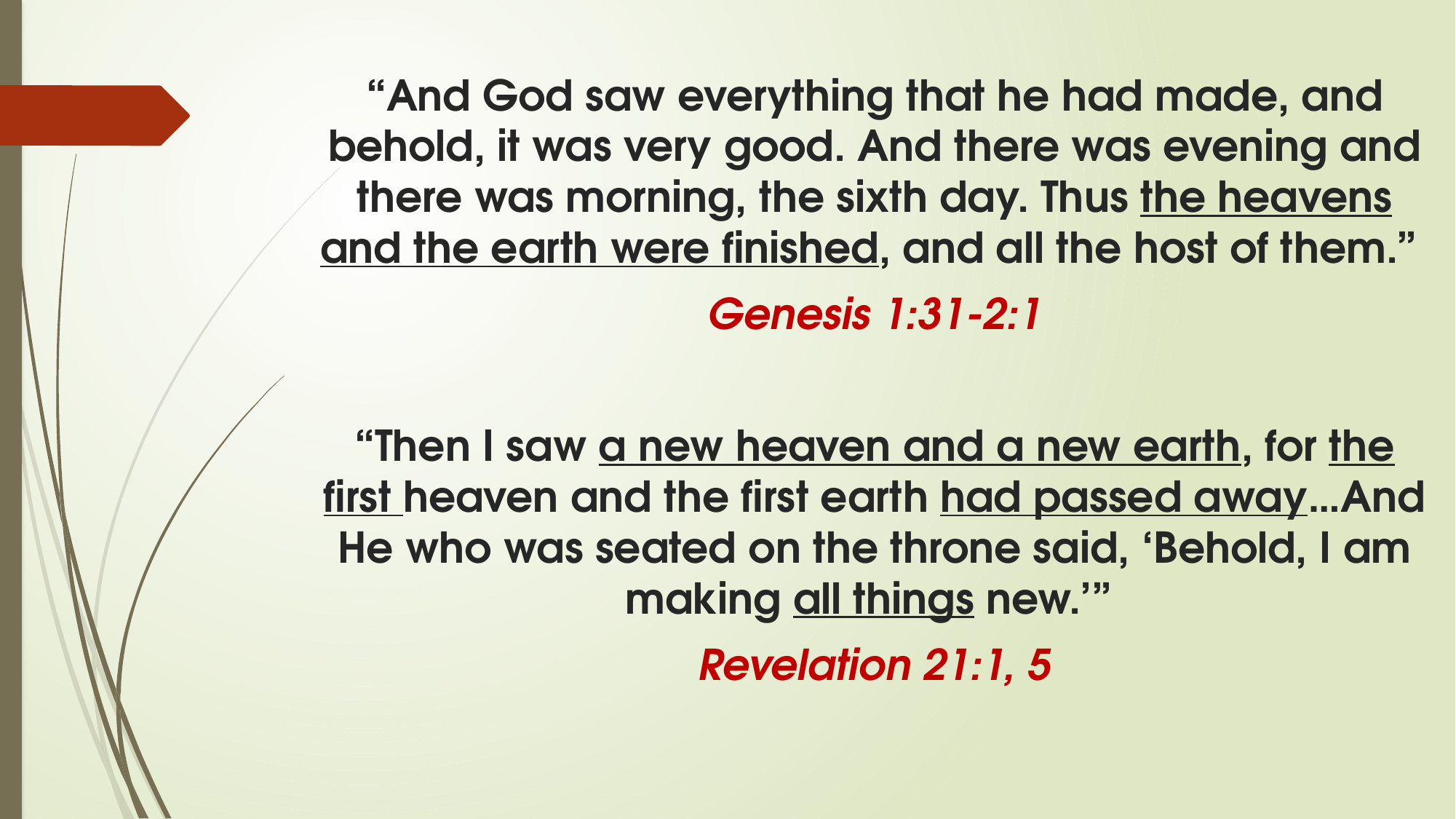

“And God saw everything that he had made, and behold, it was very good. And there was evening and there was morning, the sixth day. Thus the heavens and the earth were finished, and all the host of them.”
Genesis 1:31-2:1

“Then I saw a new heaven and a new earth, for the first heaven and the first earth had passed away…And He who was seated on the throne said, ‘Behold, I am making all things new.’”
Revelation 21:1, 5